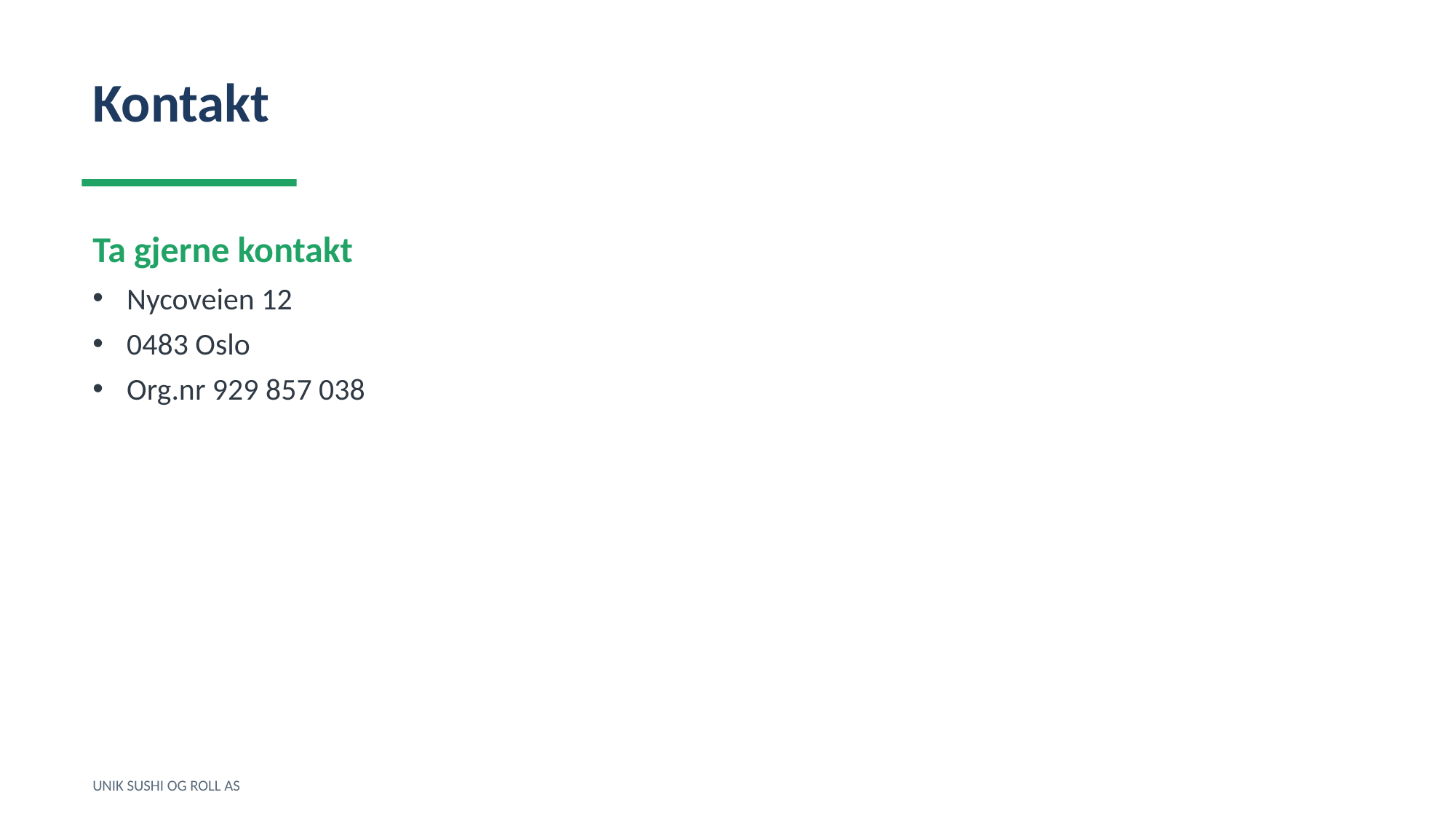

Kontakt

Ta gjerne kontakt
Nycoveien 12
0483 Oslo
Org.nr 929 857 038
UNIK SUSHI OG ROLL AS